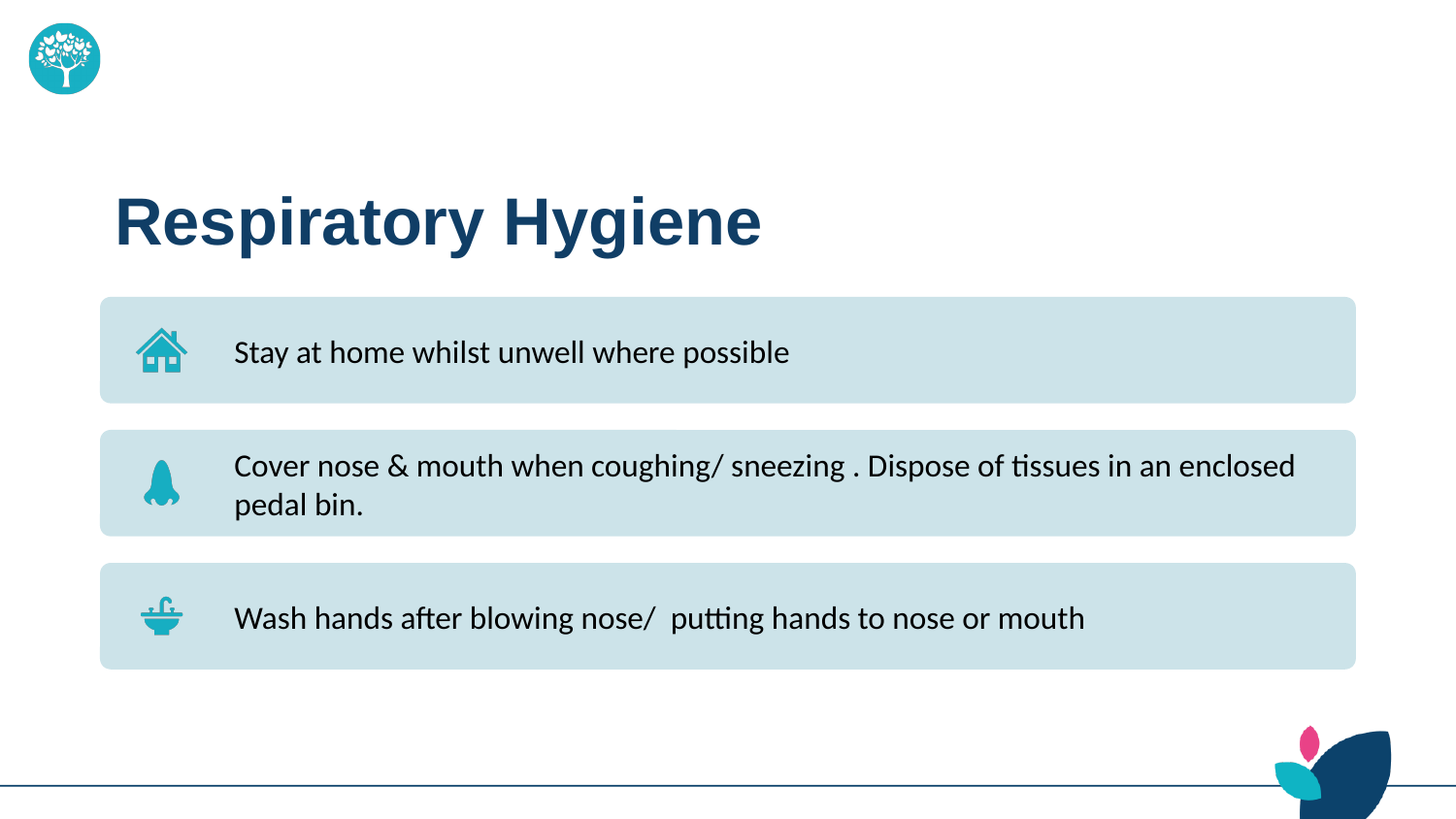

# Respiratory Hygiene
Stay at home whilst unwell where possible
Cover nose & mouth when coughing/ sneezing . Dispose of tissues in an enclosed pedal bin.
Wash hands after blowing nose/  putting hands to nose or mouth